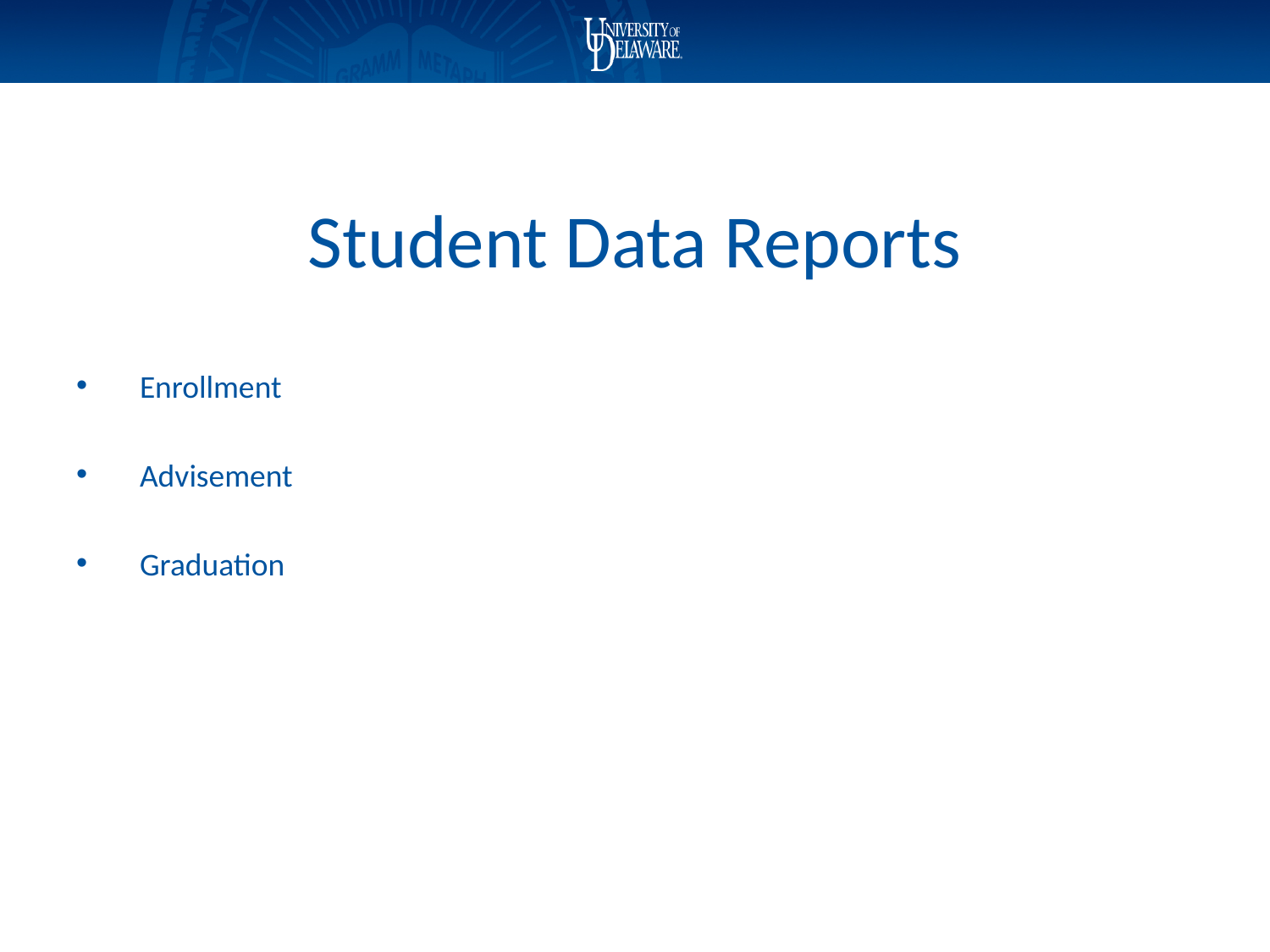

# Student Data Reports
Enrollment

Advisement

Graduation